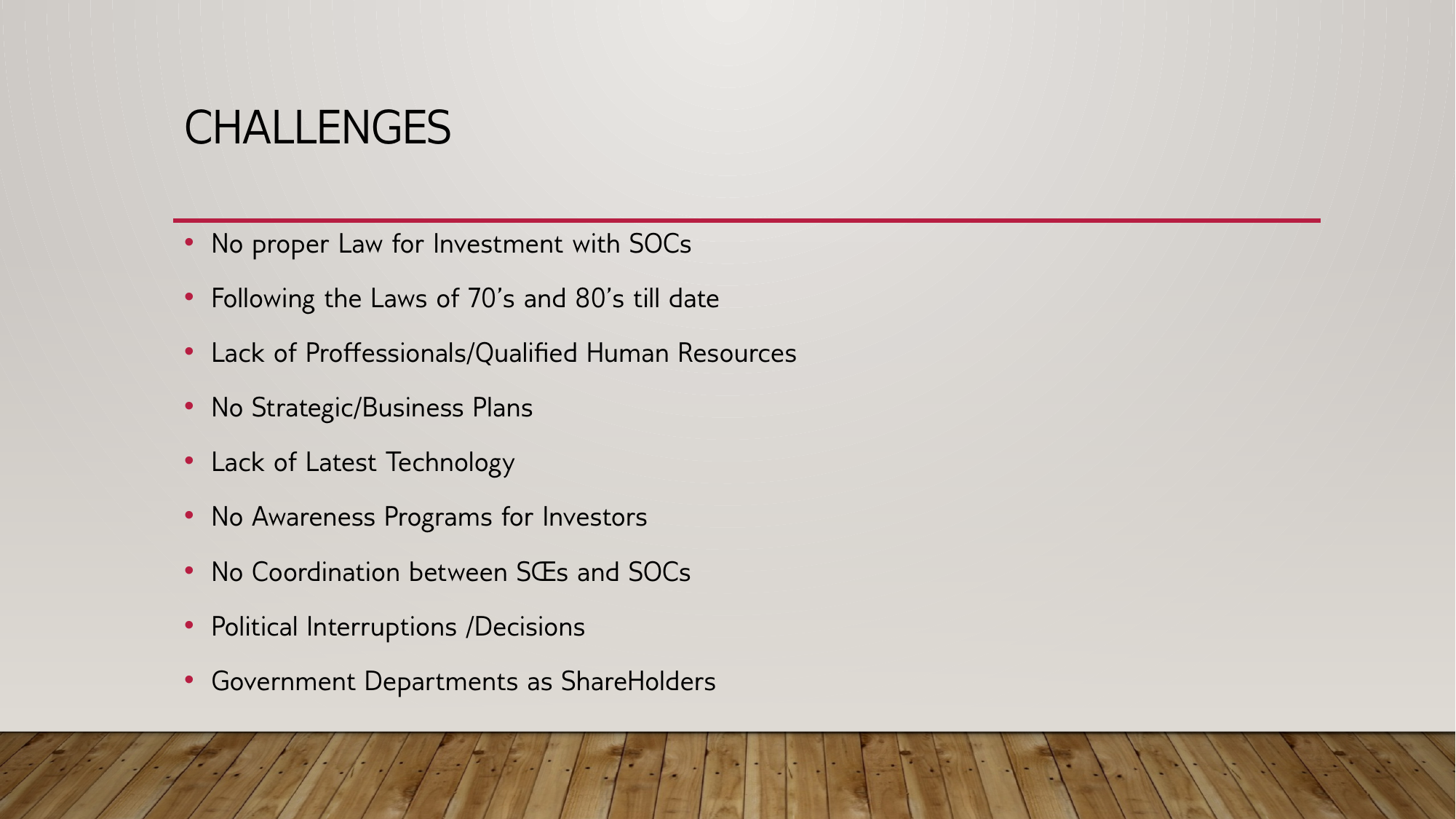

# Challenges
No proper Law for Investment with SOCs
Following the Laws of 70’s and 80’s till date
Lack of Proffessionals/Qualified Human Resources
No Strategic/Business Plans
Lack of Latest Technology
No Awareness Programs for Investors
No Coordination between SOEs and SOCs
Political Interruptions /Decisions
Government Departments as ShareHolders